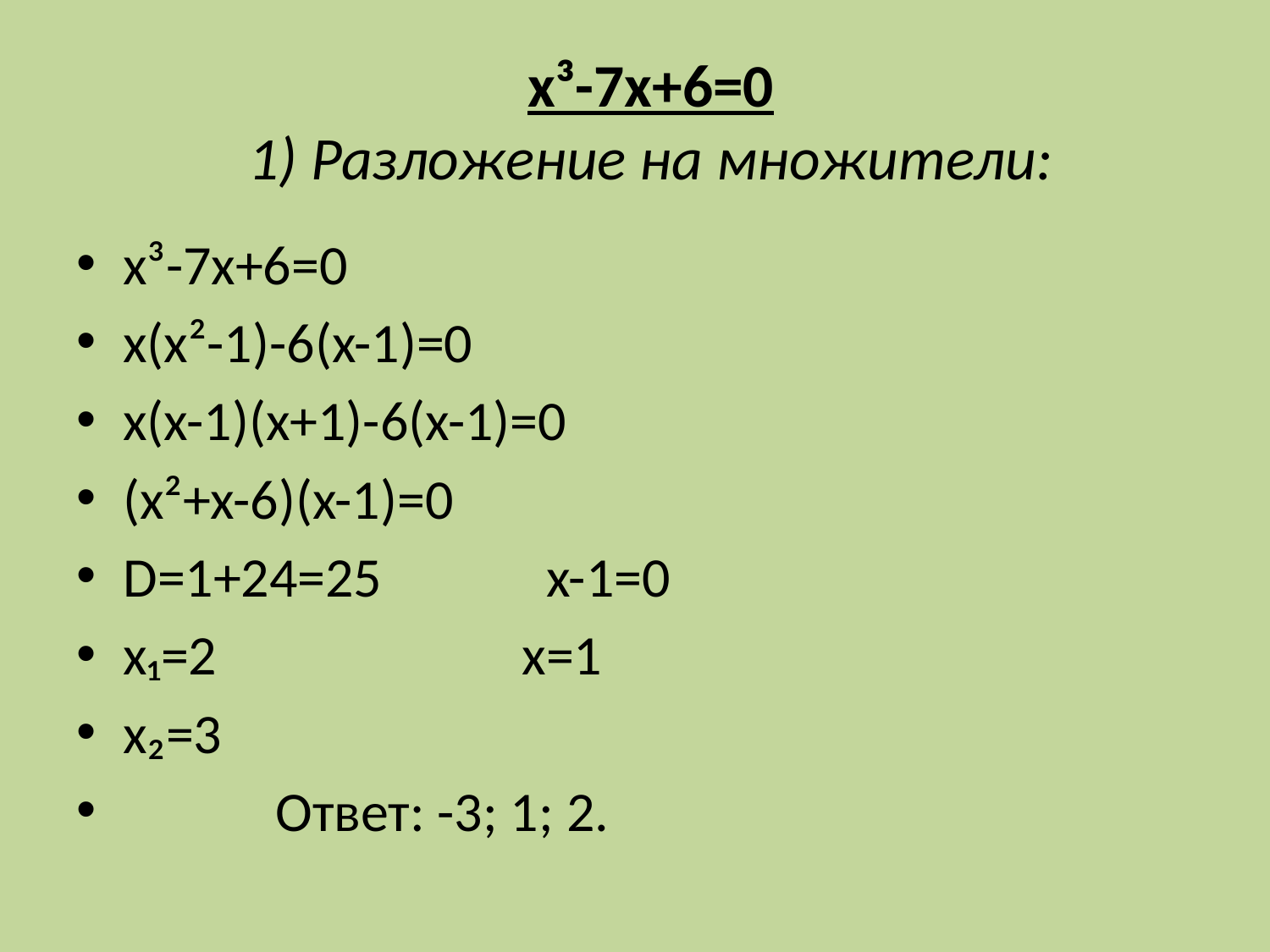

# x³-7x+6=0 1) Разложение на множители:
x³-7x+6=0
x(x²-1)-6(x-1)=0
x(x-1)(x+1)-6(x-1)=0
(x²+x-6)(x-1)=0
D=1+24=25             x-1=0
x₁=2                        x=1
x₂=3
            Ответ: -3; 1; 2.